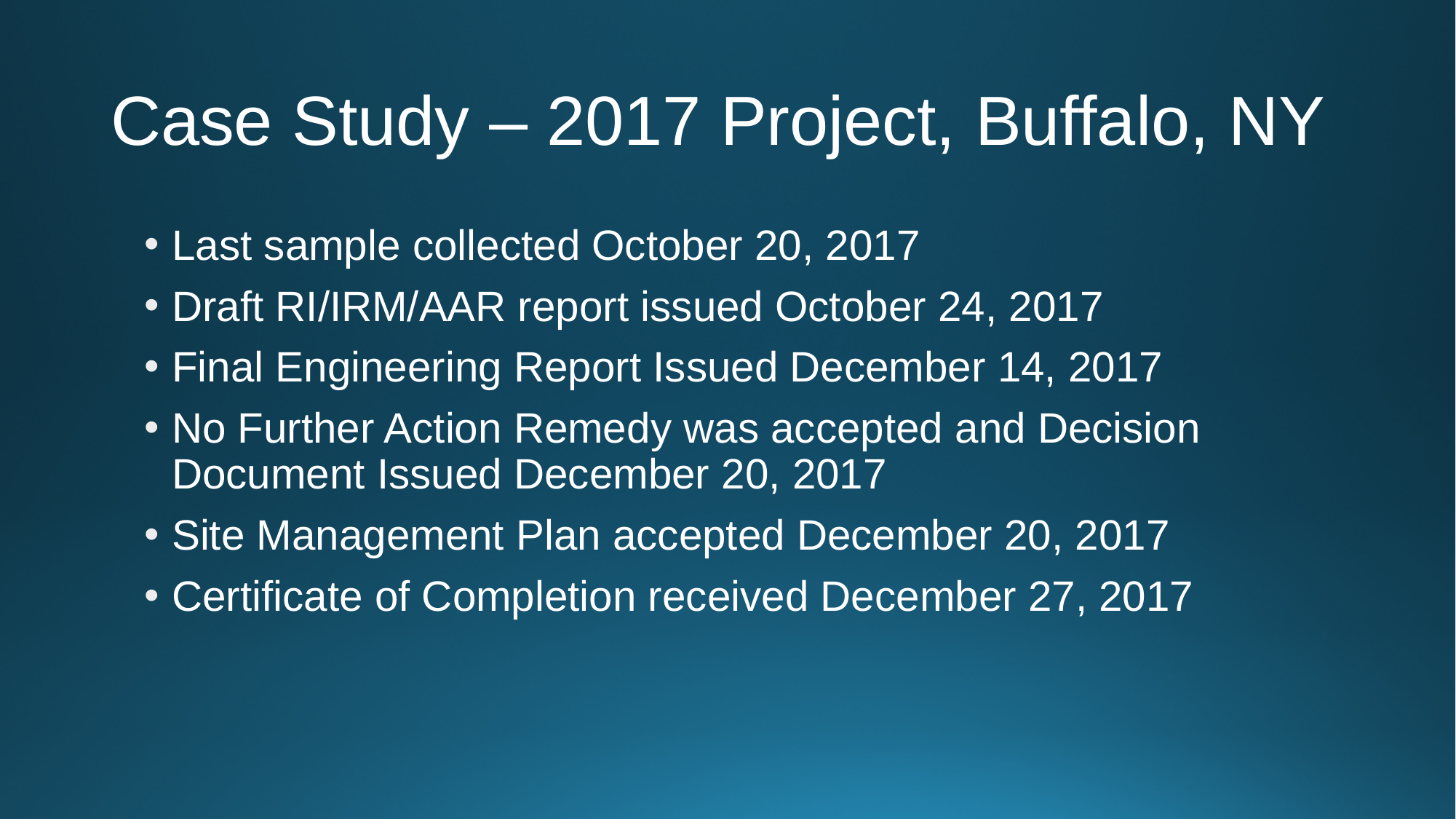

# Case Study – 2017 Project, Buffalo, NY
Last sample collected October 20, 2017
Draft RI/IRM/AAR report issued October 24, 2017
Final Engineering Report Issued December 14, 2017
No Further Action Remedy was accepted and Decision Document Issued December 20, 2017
Site Management Plan accepted December 20, 2017
Certificate of Completion received December 27, 2017